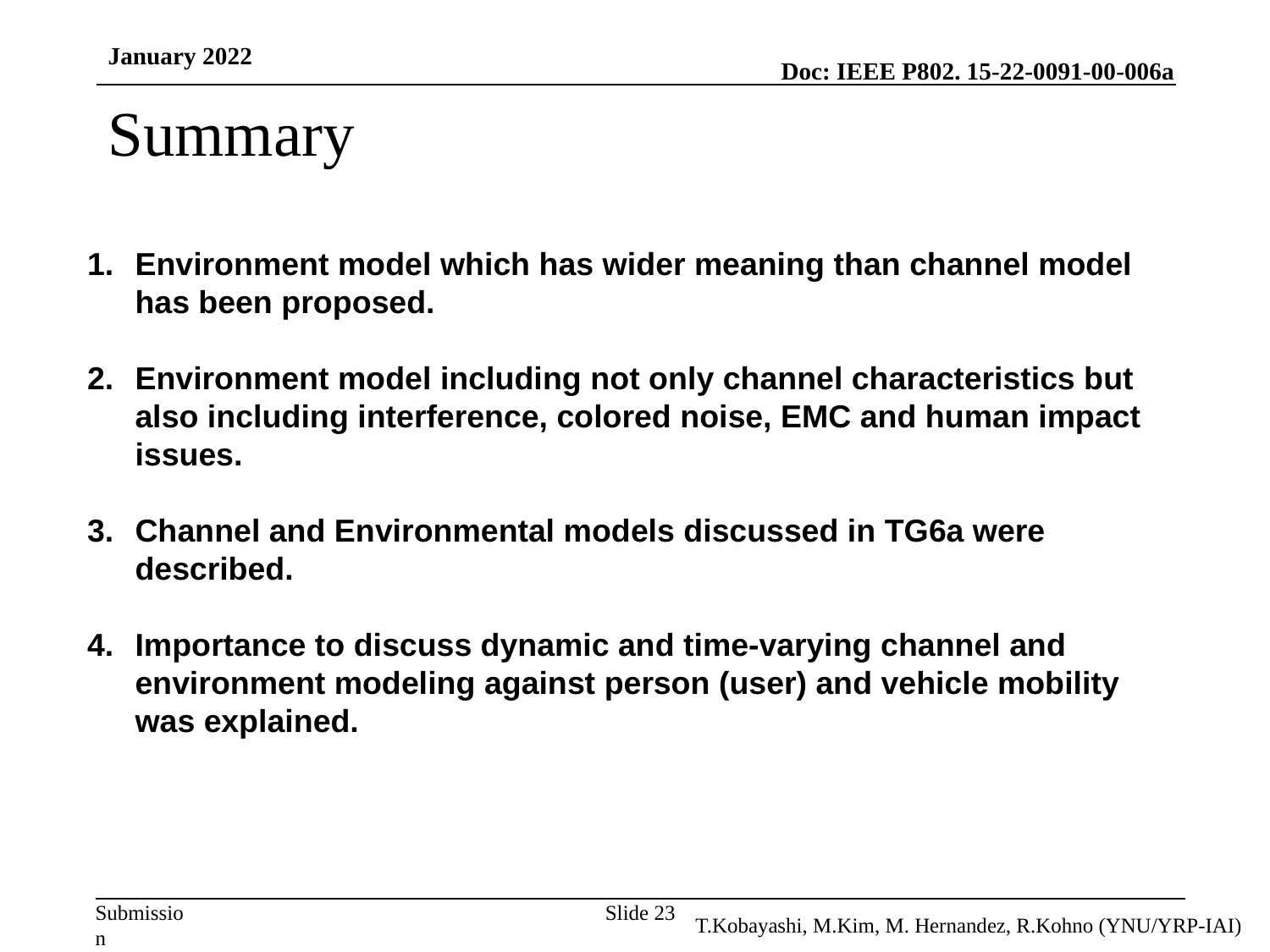

January 2022
# Summary
Environment model which has wider meaning than channel model has been proposed.

Environment model including not only channel characteristics but also including interference, colored noise, EMC and human impact issues.
Channel and Environmental models discussed in TG6a were described.
Importance to discuss dynamic and time-varying channel and environment modeling against person (user) and vehicle mobility was explained.
Slide 23
T.Kobayashi, M.Kim, M. Hernandez, R.Kohno (YNU/YRP-IAI)